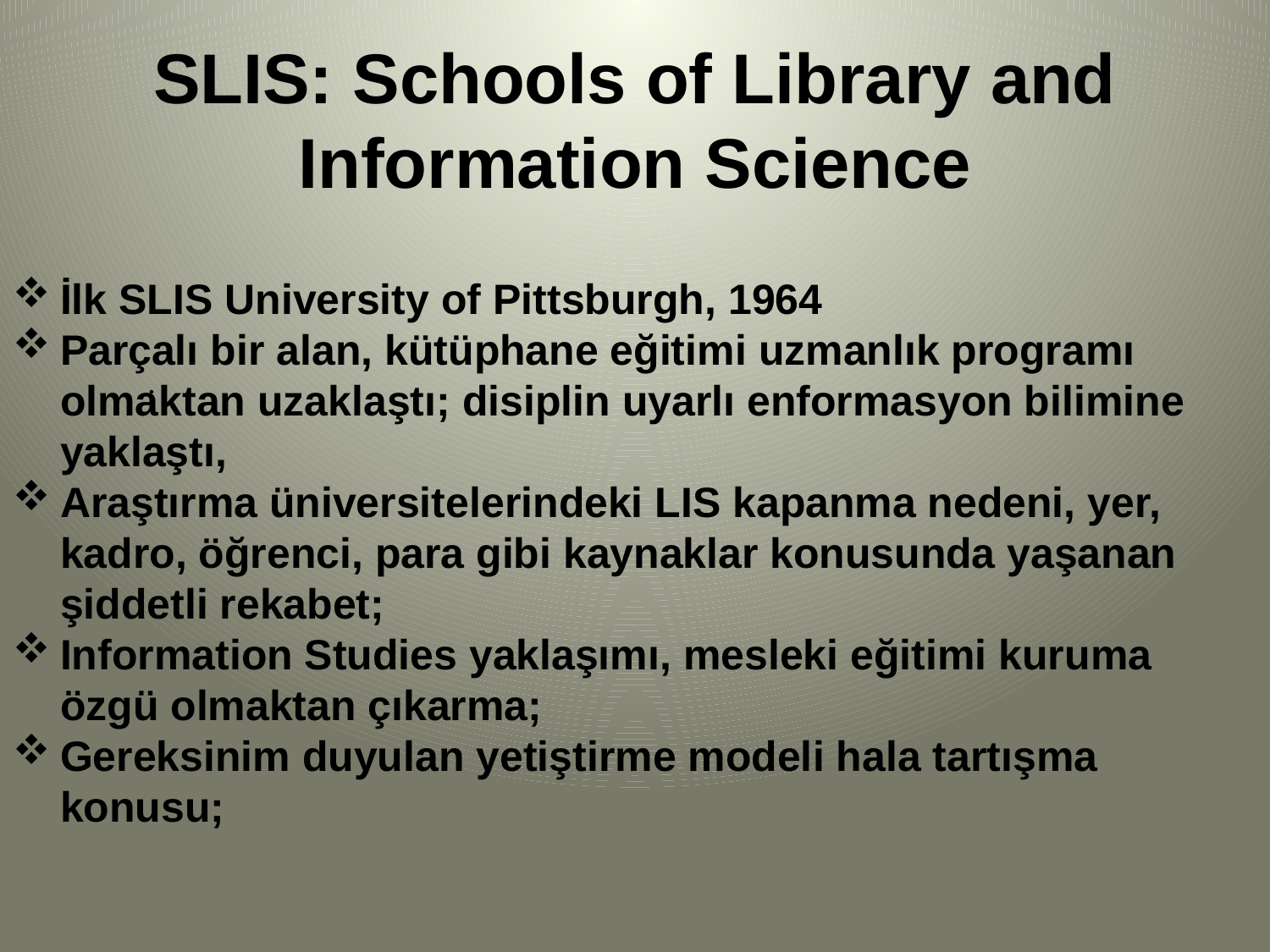

# SLIS: Schools of Library and Information Science
İlk SLIS University of Pittsburgh, 1964
Parçalı bir alan, kütüphane eğitimi uzmanlık programı olmaktan uzaklaştı; disiplin uyarlı enformasyon bilimine yaklaştı,
Araştırma üniversitelerindeki LIS kapanma nedeni, yer, kadro, öğrenci, para gibi kaynaklar konusunda yaşanan şiddetli rekabet;
Information Studies yaklaşımı, mesleki eğitimi kuruma özgü olmaktan çıkarma;
Gereksinim duyulan yetiştirme modeli hala tartışma konusu;

.